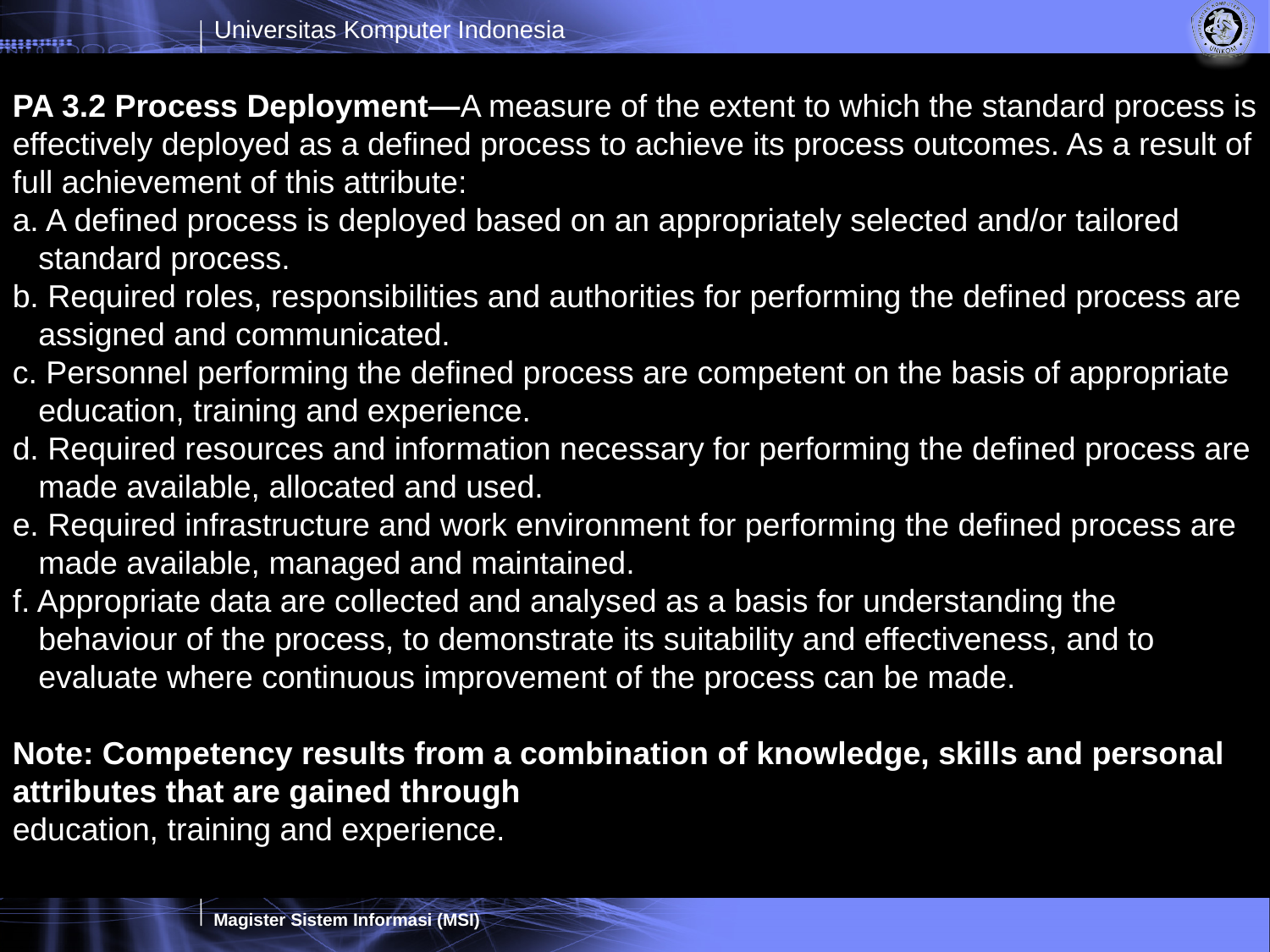

PA 3.2 Process Deployment—A measure of the extent to which the standard process is effectively deployed as a defined process to achieve its process outcomes. As a result of full achievement of this attribute:
a. A defined process is deployed based on an appropriately selected and/or tailored standard process.
b. Required roles, responsibilities and authorities for performing the defined process are assigned and communicated.
c. Personnel performing the defined process are competent on the basis of appropriate education, training and experience.
d. Required resources and information necessary for performing the defined process are made available, allocated and used.
e. Required infrastructure and work environment for performing the defined process are made available, managed and maintained.
f. Appropriate data are collected and analysed as a basis for understanding the behaviour of the process, to demonstrate its suitability and effectiveness, and to evaluate where continuous improvement of the process can be made.

Note: Competency results from a combination of knowledge, skills and personal attributes that are gained through
education, training and experience.